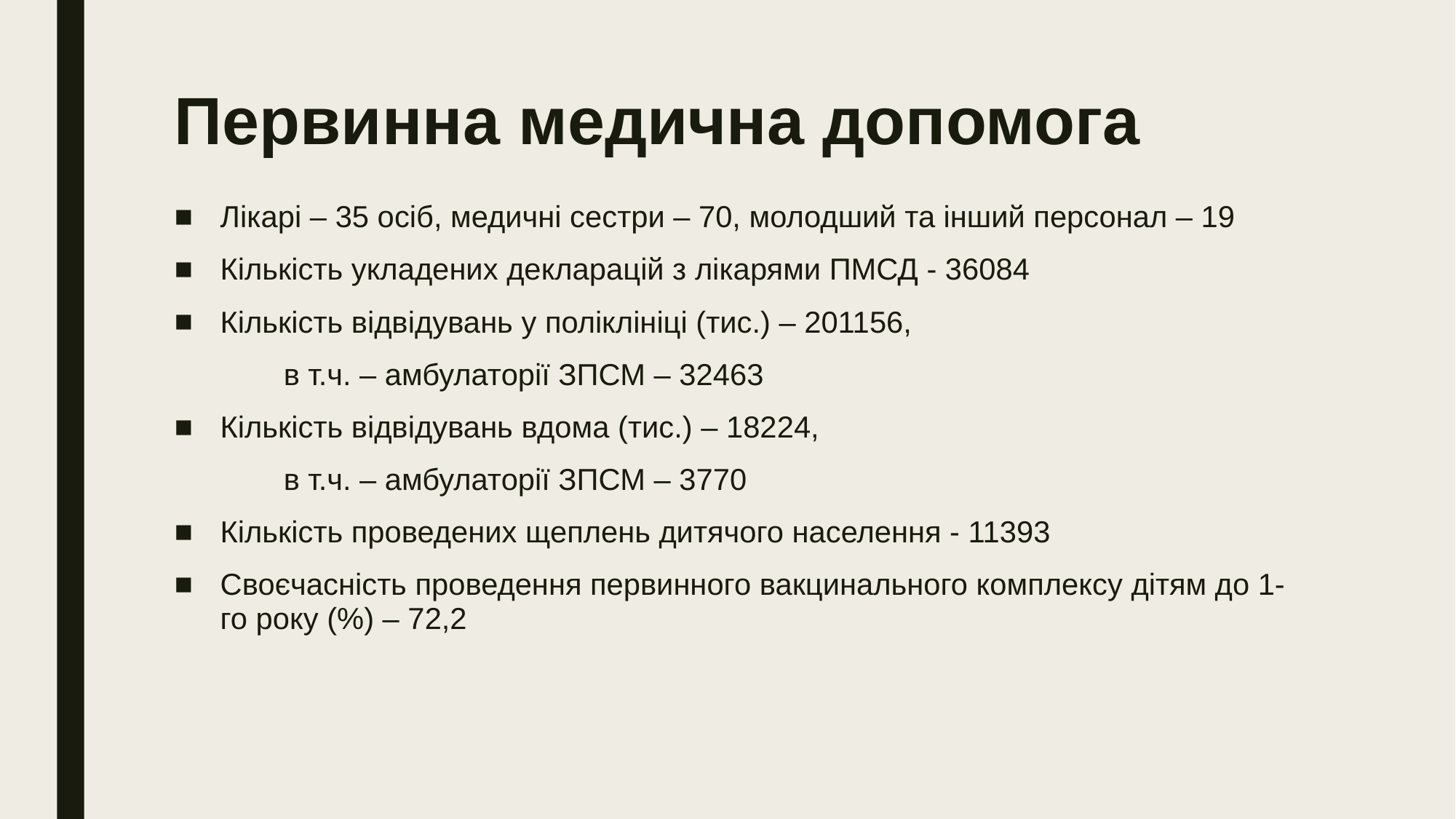

Первинна медична допомога
Лікарі – 35 осіб, медичні сестри – 70, молодший та інший персонал – 19
Кількість укладених декларацій з лікарями ПМСД - 36084
Кількість відвідувань у поліклініці (тис.) – 201156,
	в т.ч. – амбулаторії ЗПСМ – 32463
Кількість відвідувань вдома (тис.) – 18224,
	в т.ч. – амбулаторії ЗПСМ – 3770
Кількість проведених щеплень дитячого населення - 11393
Своєчасність проведення первинного вакцинального комплексу дітям до 1-го року (%) – 72,2